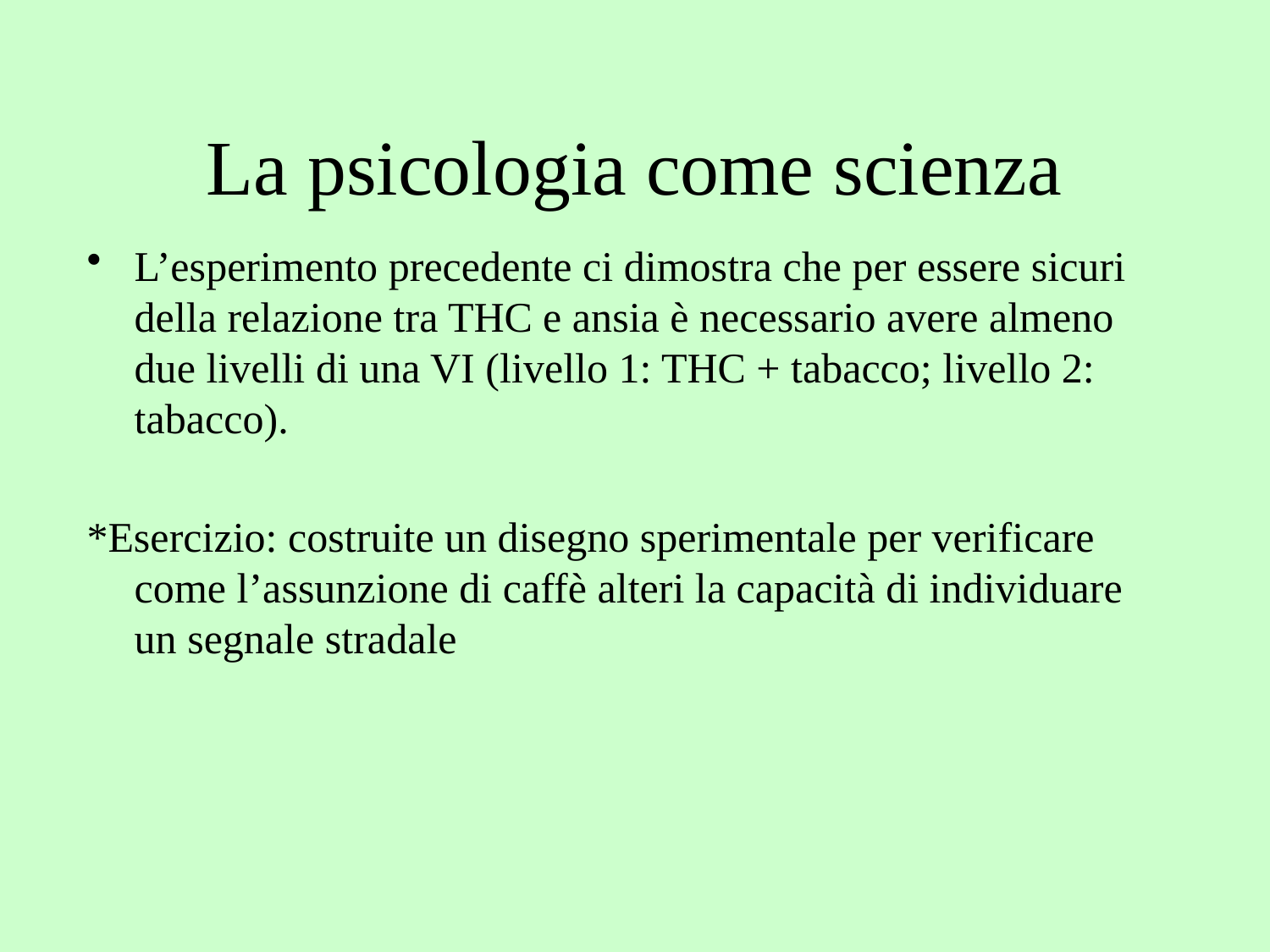

# La psicologia come scienza
L’esperimento precedente ci dimostra che per essere sicuri della relazione tra THC e ansia è necessario avere almeno due livelli di una VI (livello 1: THC + tabacco; livello 2: tabacco).

*Esercizio: costruite un disegno sperimentale per verificare come l’assunzione di caffè alteri la capacità di individuare un segnale stradale